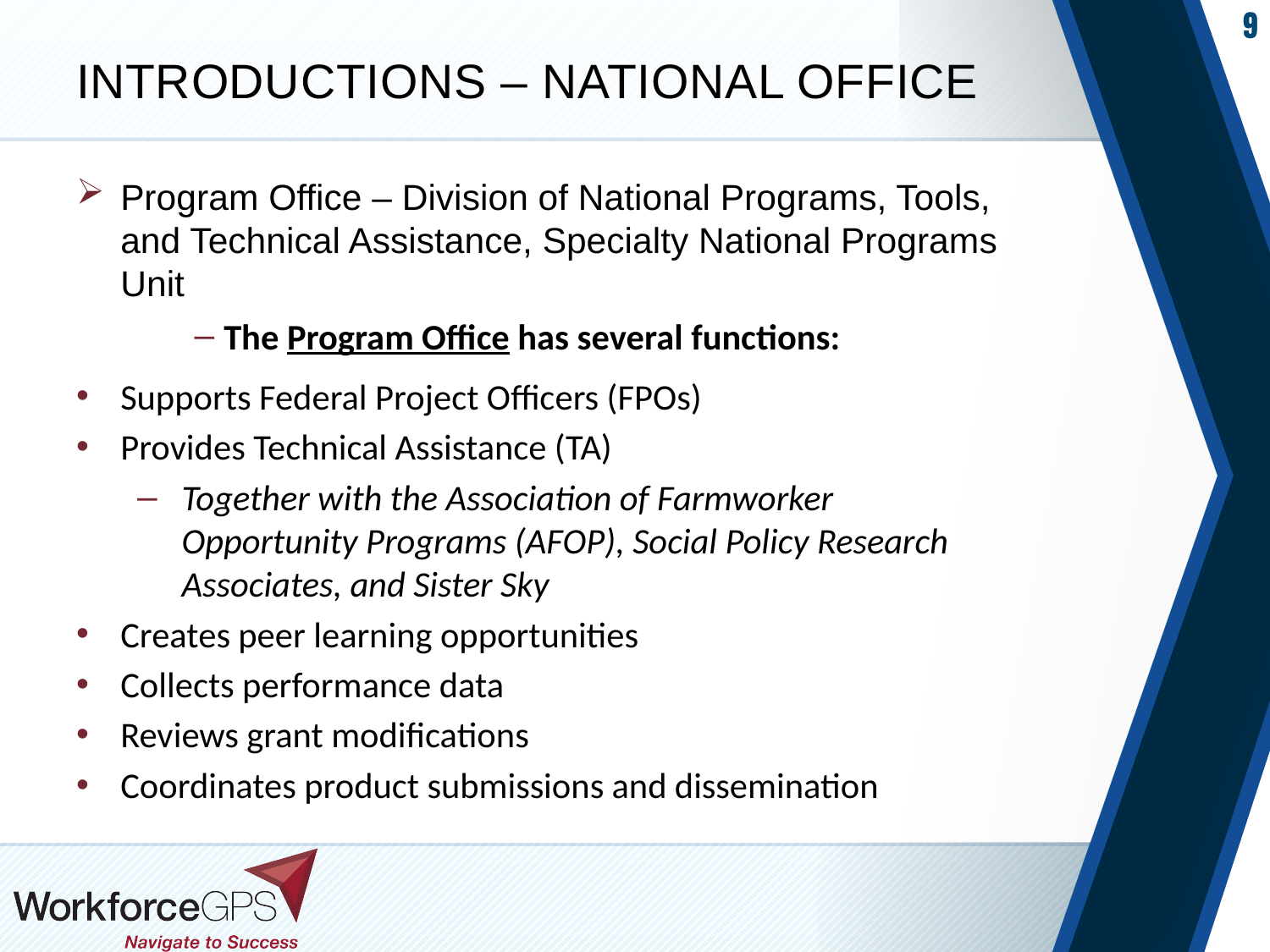

# Introductions – National Office
Program Office – Division of National Programs, Tools, and Technical Assistance, Specialty National Programs Unit
The Program Office has several functions:
Supports Federal Project Officers (FPOs)
Provides Technical Assistance (TA)
Together with the Association of Farmworker Opportunity Programs (AFOP), Social Policy Research Associates, and Sister Sky
Creates peer learning opportunities
Collects performance data
Reviews grant modifications
Coordinates product submissions and dissemination